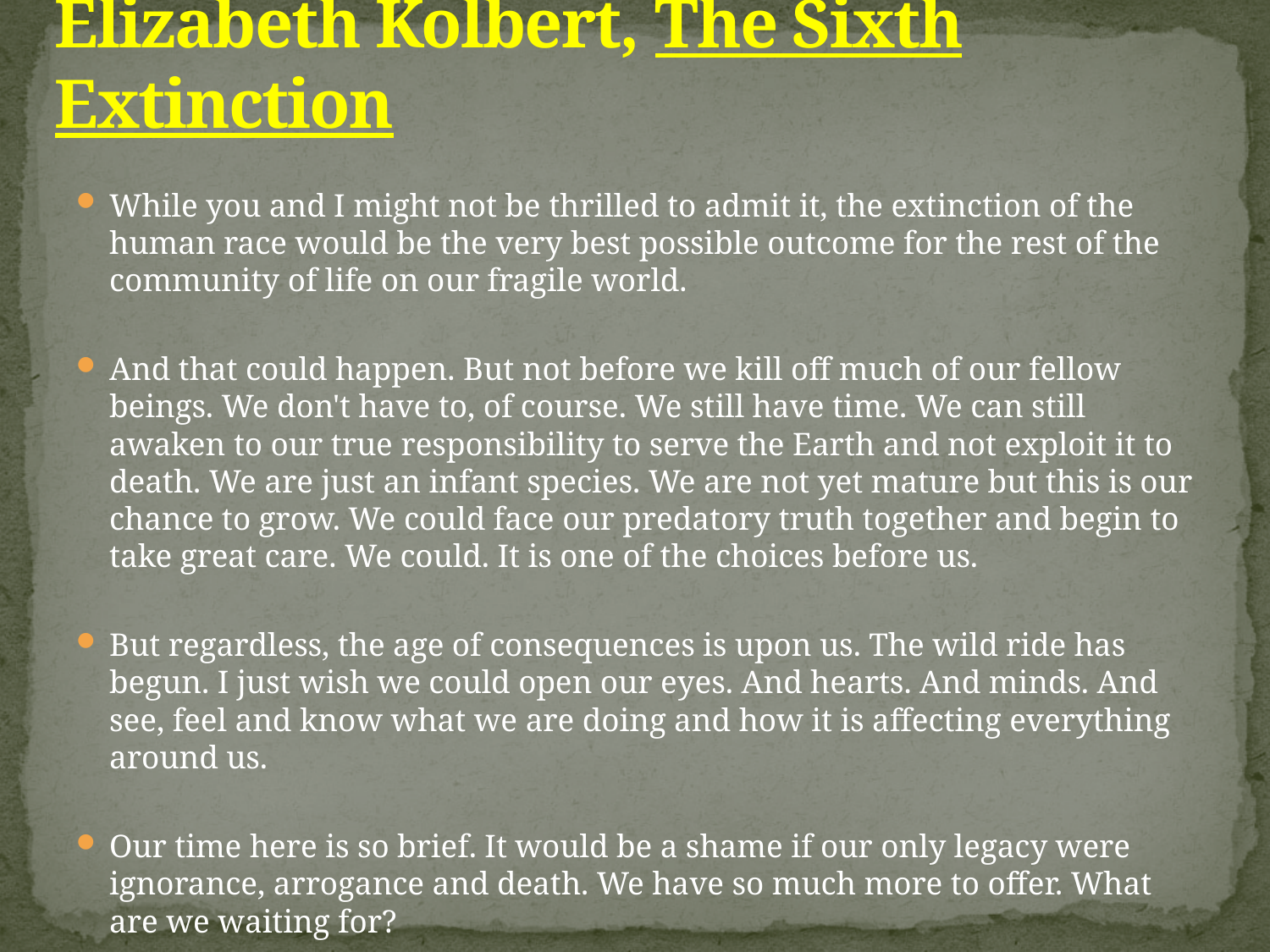

# Elizabeth Kolbert, The Sixth Extinction
While you and I might not be thrilled to admit it, the extinction of the human race would be the very best possible outcome for the rest of the community of life on our fragile world.

And that could happen. But not before we kill off much of our fellow beings. We don't have to, of course. We still have time. We can still awaken to our true responsibility to serve the Earth and not exploit it to death. We are just an infant species. We are not yet mature but this is our chance to grow. We could face our predatory truth together and begin to take great care. We could. It is one of the choices before us.

But regardless, the age of consequences is upon us. The wild ride has begun. I just wish we could open our eyes. And hearts. And minds. And see, feel and know what we are doing and how it is affecting everything around us.

Our time here is so brief. It would be a shame if our only legacy were ignorance, arrogance and death. We have so much more to offer. What are we waiting for?